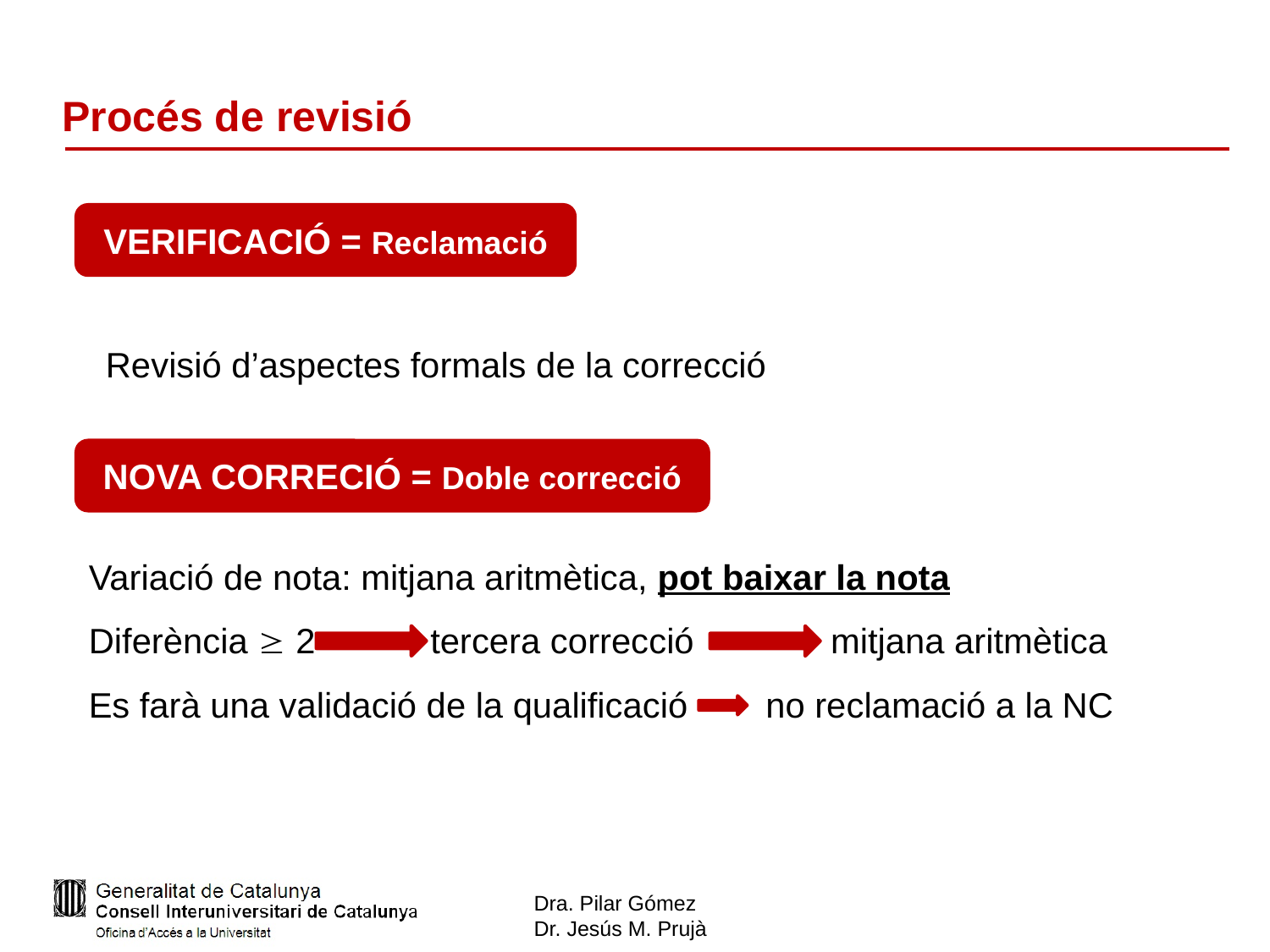

# Procés de revisió
VERIFICACIÓ = Reclamació
Revisió d’aspectes formals de la correcció
NOVA CORRECIÓ = Doble correcció
Variació de nota: mitjana aritmètica, pot baixar la nota
Diferència ≥ 2	         tercera correcció	           mitjana aritmètica
Es farà una validació de la qualificació        no reclamació a la NC